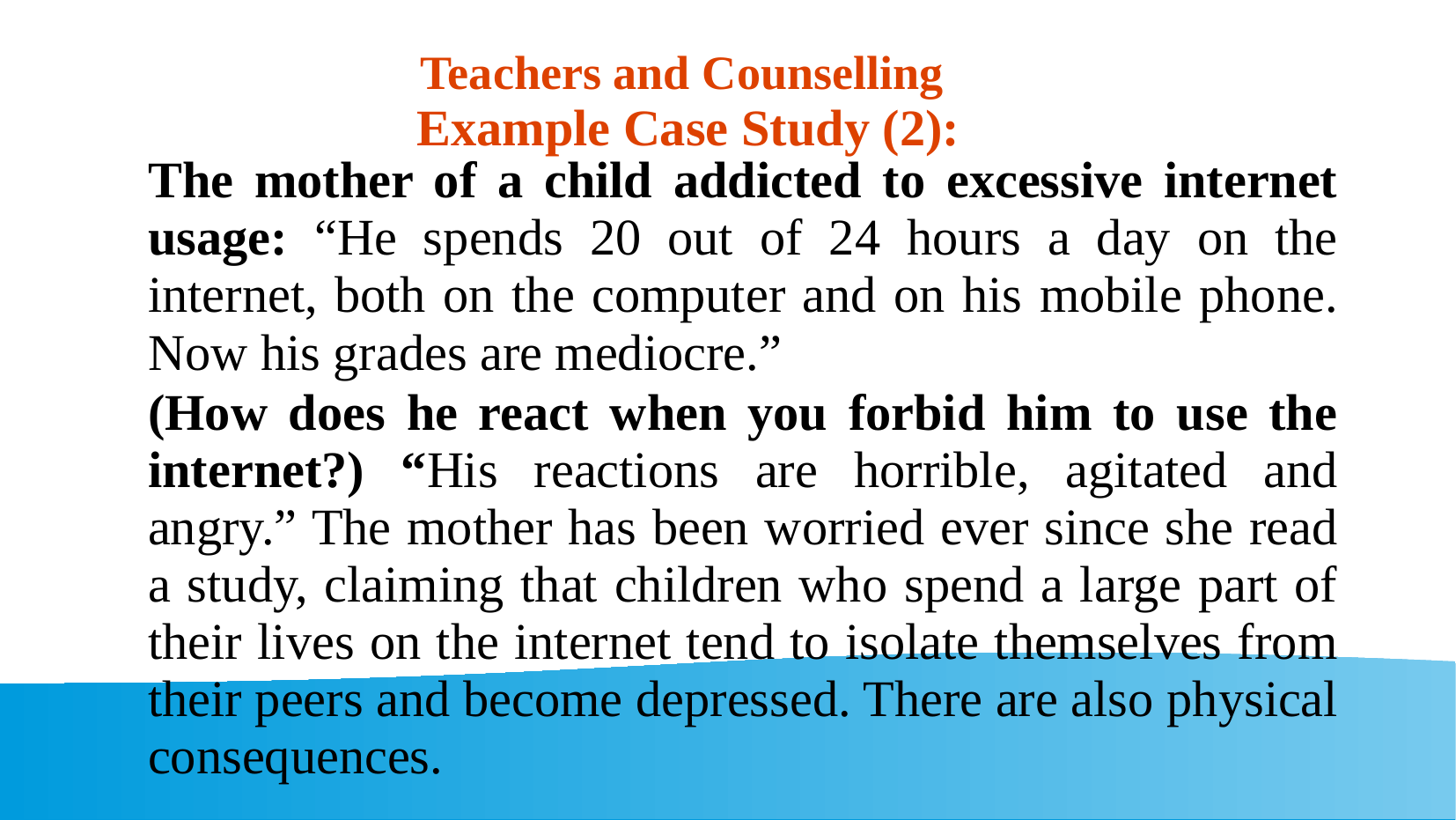

Teachers and Counselling
Example Case Study (2):
The mother of a child addicted to excessive internet usage: “He spends 20 out of 24 hours a day on the internet, both on the computer and on his mobile phone. Now his grades are mediocre.”
(How does he react when you forbid him to use the internet?) “His reactions are horrible, agitated and angry.” The mother has been worried ever since she read a study, claiming that children who spend a large part of their lives on the internet tend to isolate themselves from their peers and become depressed. There are also physical consequences.